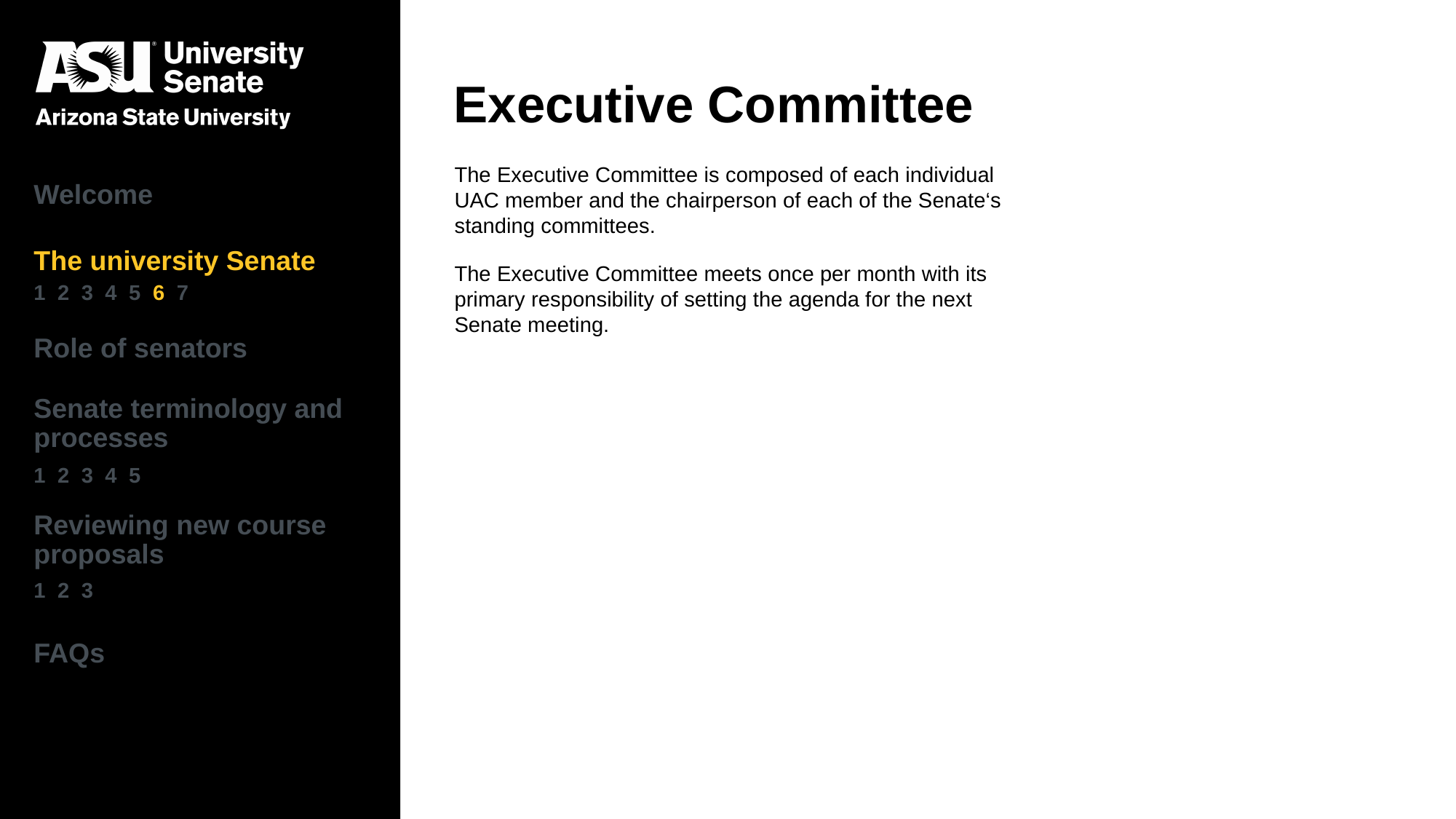

# Executive Committee
| Welcome |
| --- |
| The university Senate 1 2 3 4 5 6 7 |
| Role of senators |
| Senate terminology and processes 1 2 3 4 5 |
| Reviewing new course proposals 1 2 3 |
| FAQs |
The Executive Committee is composed of each individual UAC member and the chairperson of each of the Senate‘s standing committees.
The Executive Committee meets once per month with its primary responsibility of setting the agenda for the next Senate meeting.